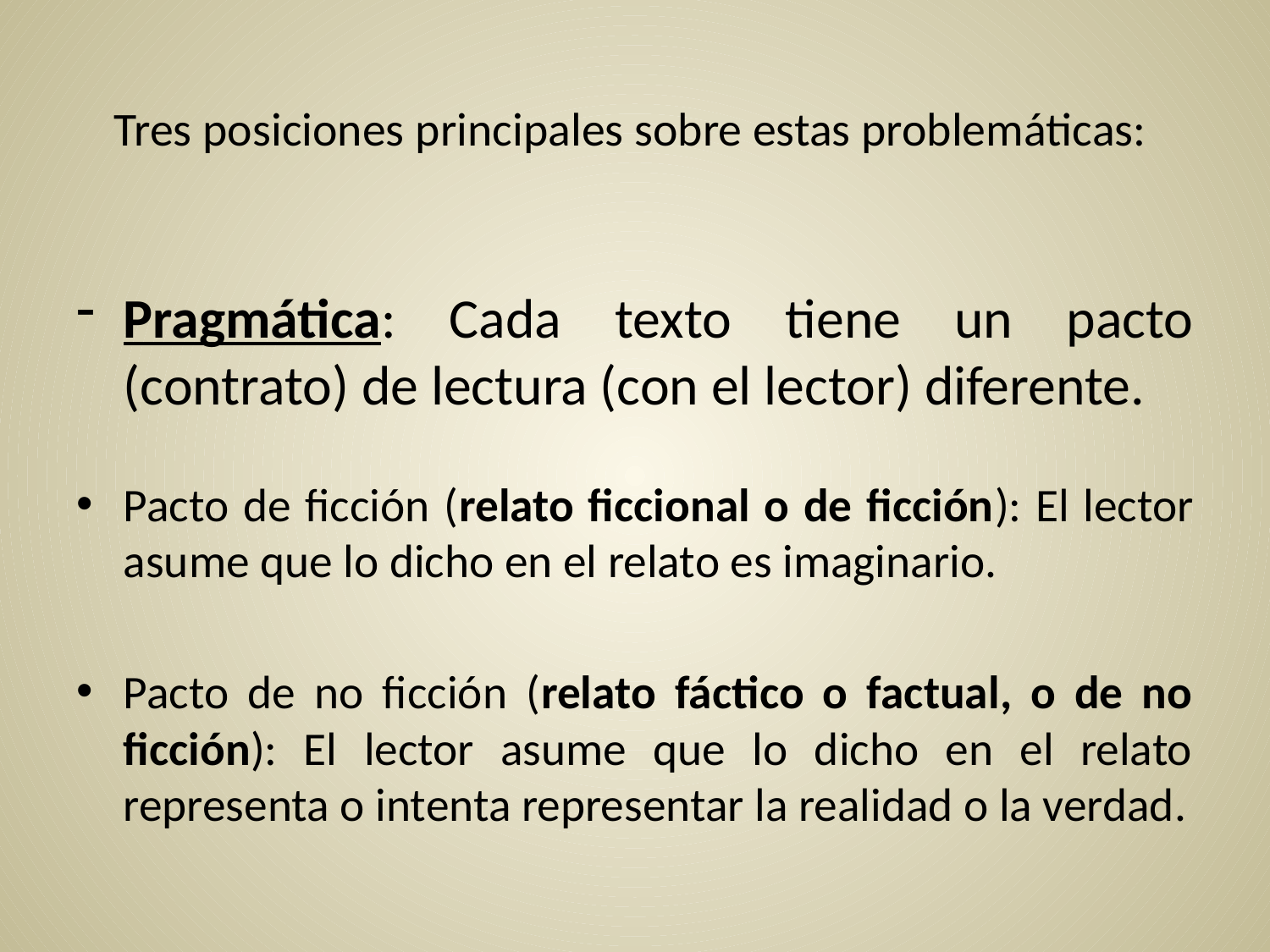

# Tres posiciones principales sobre estas problemáticas:
Pragmática: Cada texto tiene un pacto (contrato) de lectura (con el lector) diferente.

Pacto de ficción (relato ficcional o de ficción): El lector asume que lo dicho en el relato es imaginario.

Pacto de no ficción (relato fáctico o factual, o de no ficción): El lector asume que lo dicho en el relato representa o intenta representar la realidad o la verdad.